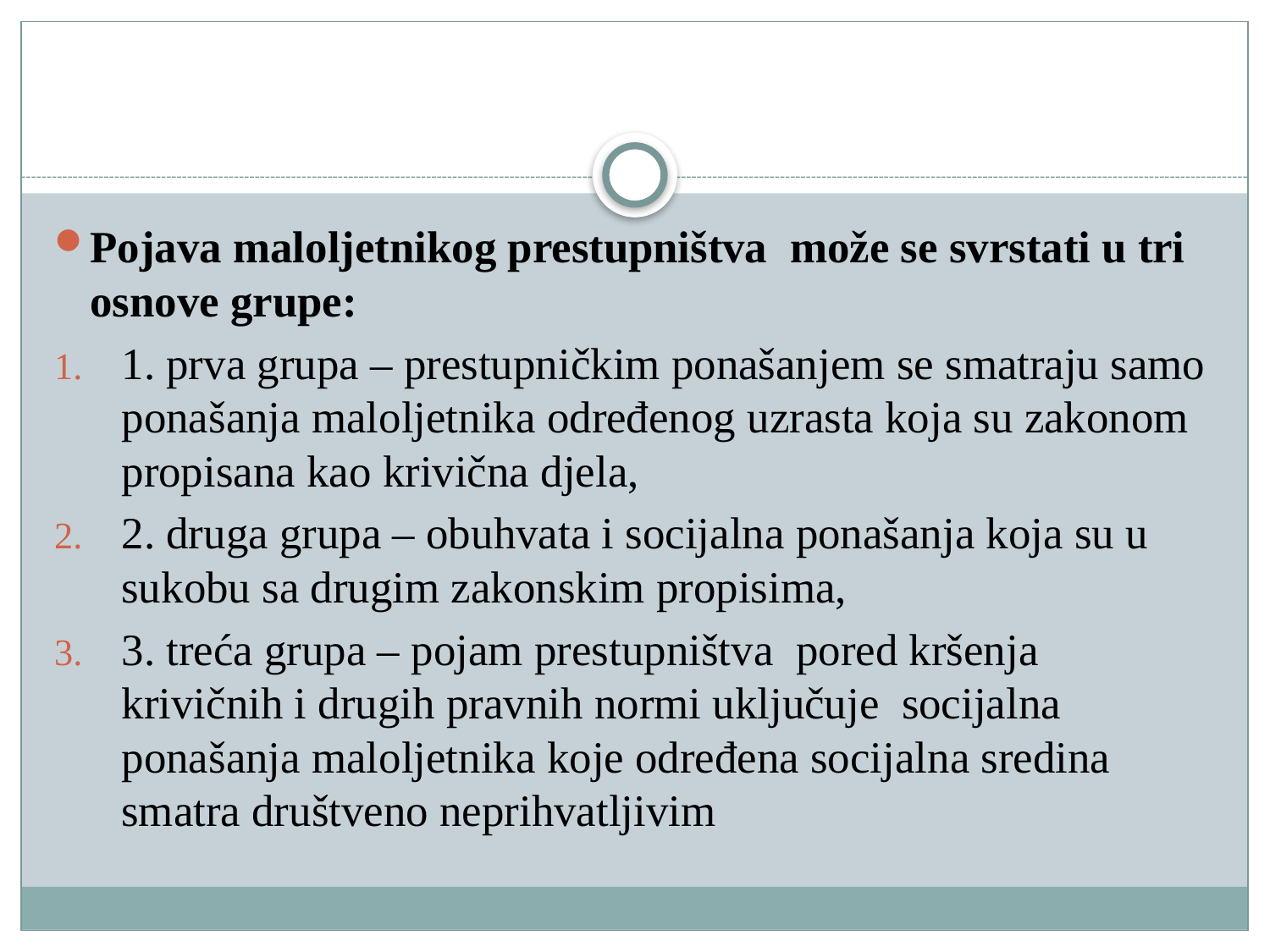

Pojava maloljetnikog prestupništva  može se svrstati u tri osnove grupe:
1. prva grupa – prestupničkim ponašanjem se smatraju samo ponašanja maloljetnika određenog uzrasta koja su zakonom propisana kao krivična djela,
2. druga grupa – obuhvata i socijalna ponašanja koja su u sukobu sa drugim zakonskim propisima,
3. treća grupa – pojam prestupništva  pored kršenja krivičnih i drugih pravnih normi uključuje  socijalna ponašanja maloljetnika koje određena socijalna sredina smatra društveno neprihvatljivim